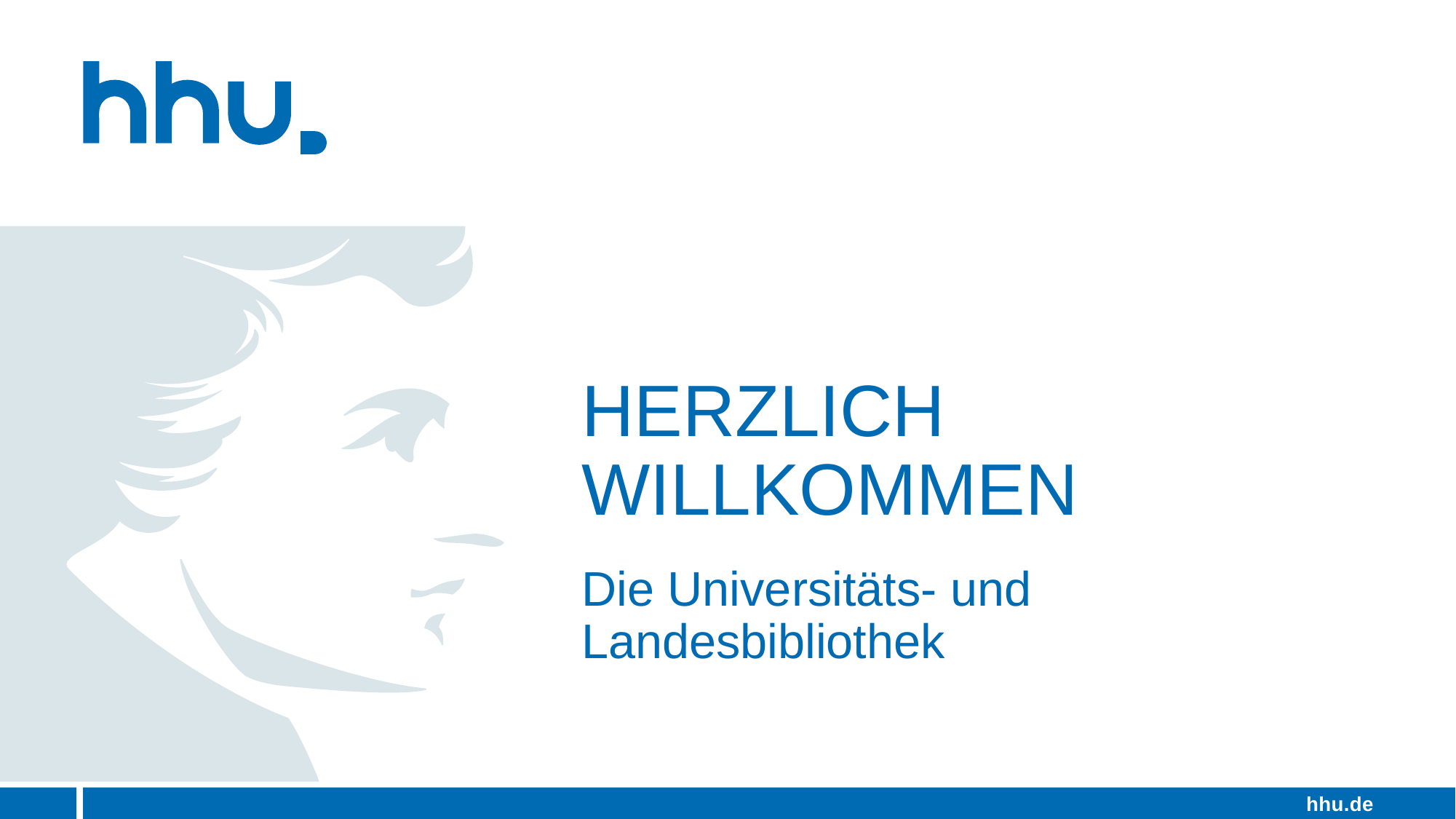

# HERZLICH WILLKOMMEN
Die Universitäts- und Landesbibliothek